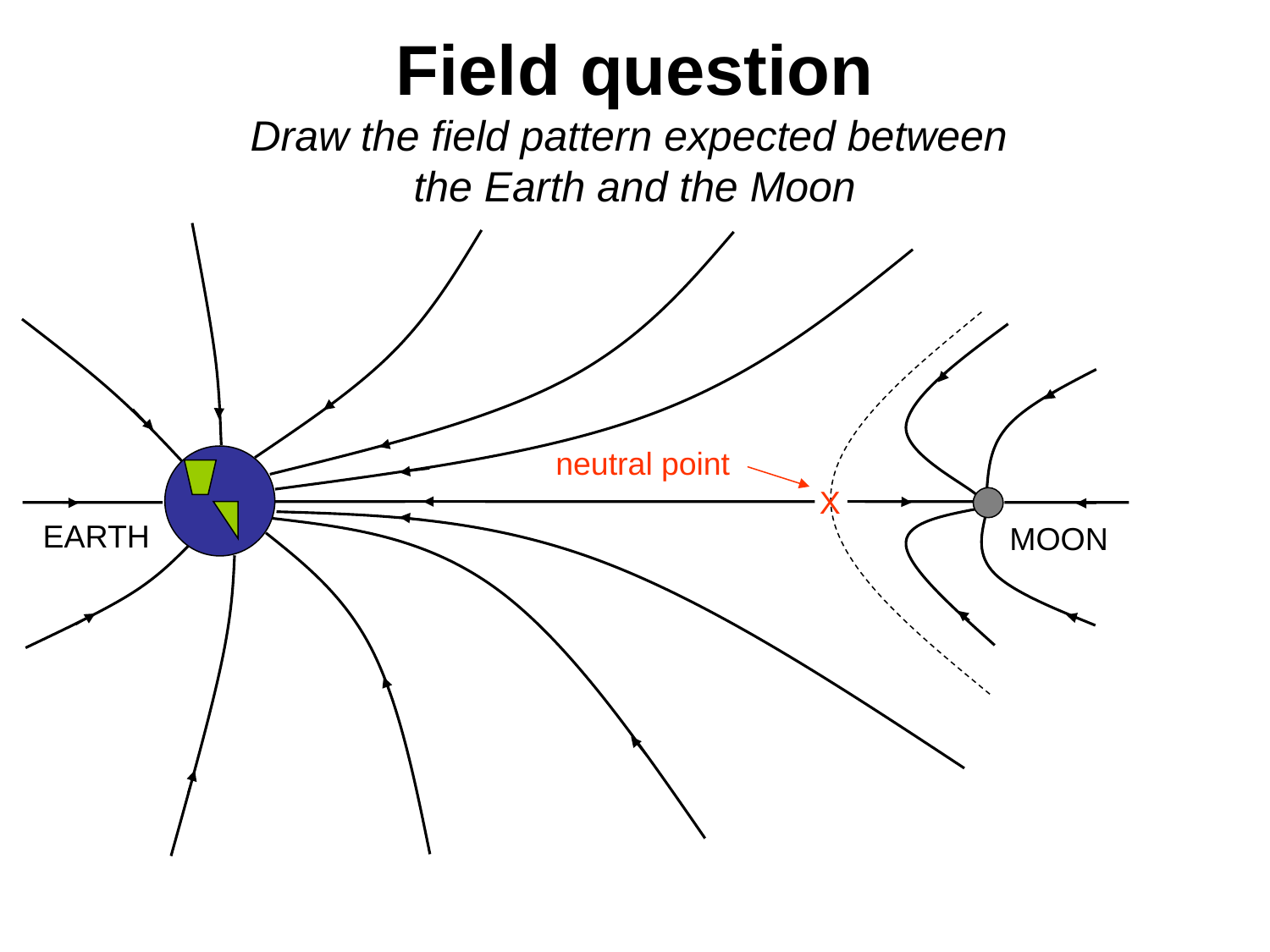

# Field question Draw the field pattern expected between the Earth and the Moon

neutral point

EARTH
MOON

X